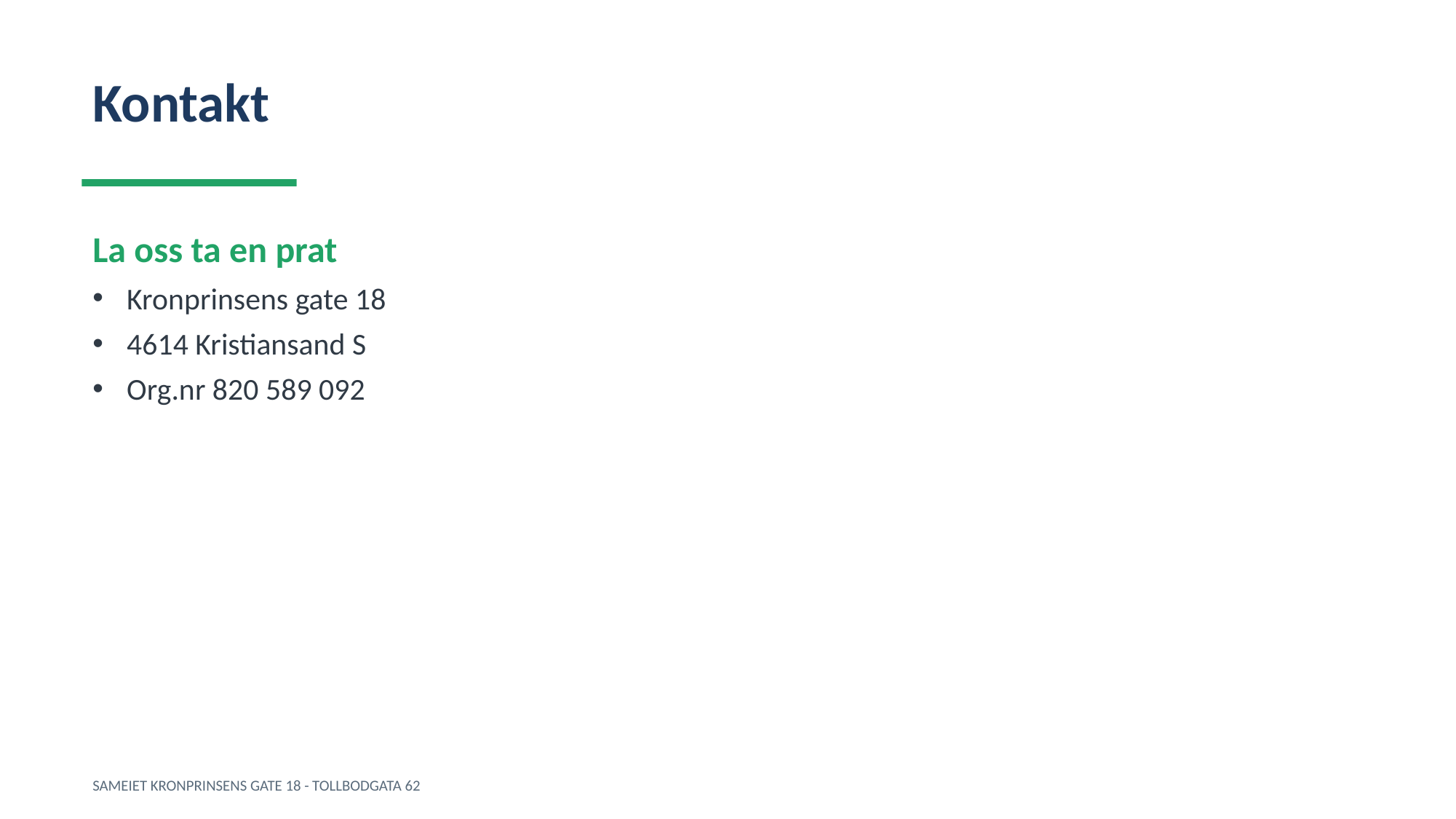

Kontakt

La oss ta en prat
Kronprinsens gate 18
4614 Kristiansand S
Org.nr 820 589 092
SAMEIET KRONPRINSENS GATE 18 - TOLLBODGATA 62